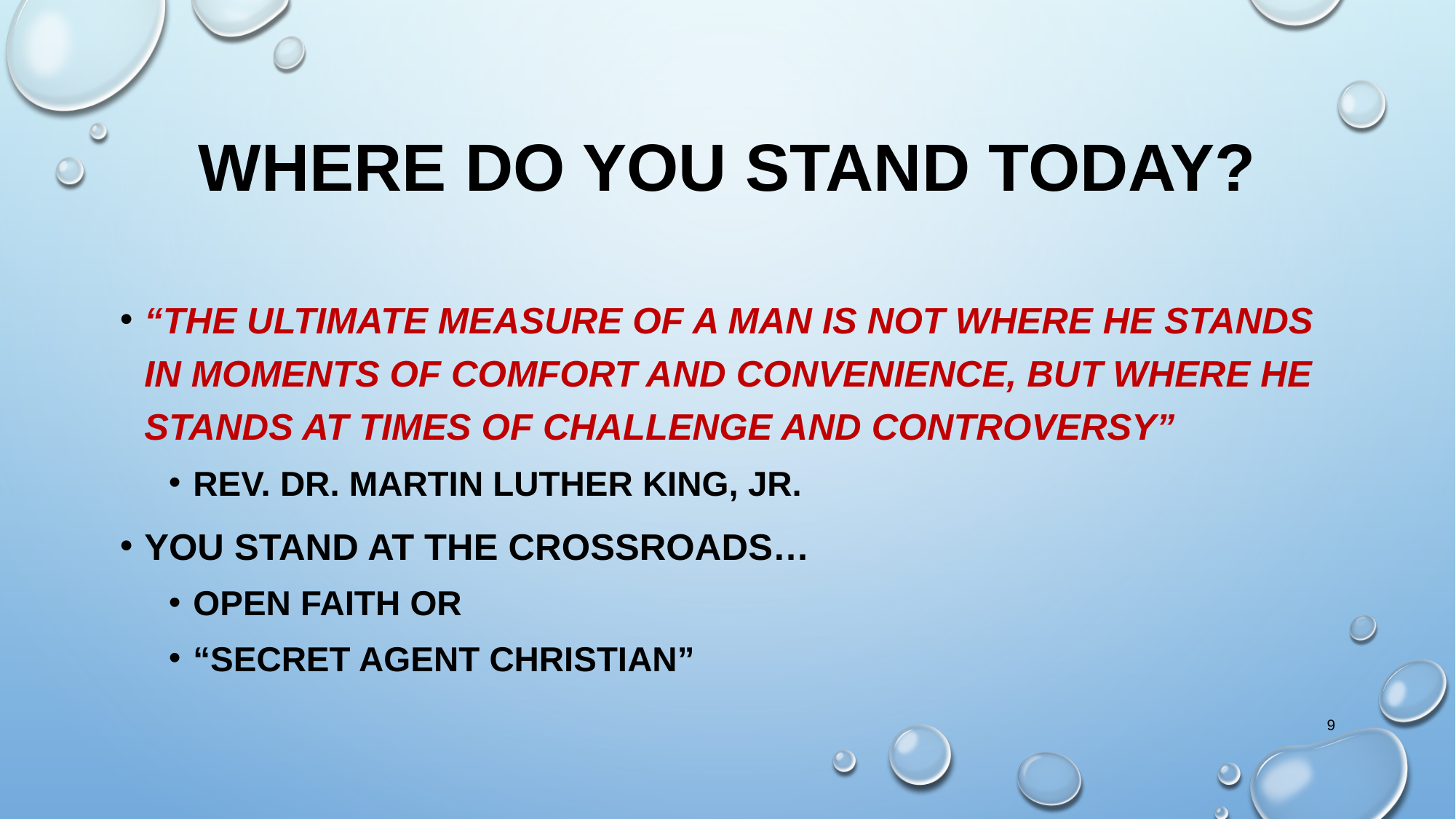

# Where do you stand today?
“The ultimate measure of a man is not where he stands in moments of comfort and convenience, but where he stands at times of challenge and controversy”
Rev. Dr. Martin Luther king, Jr.
You stand at the crossroads…
Open faith or
“secret agent Christian”
9